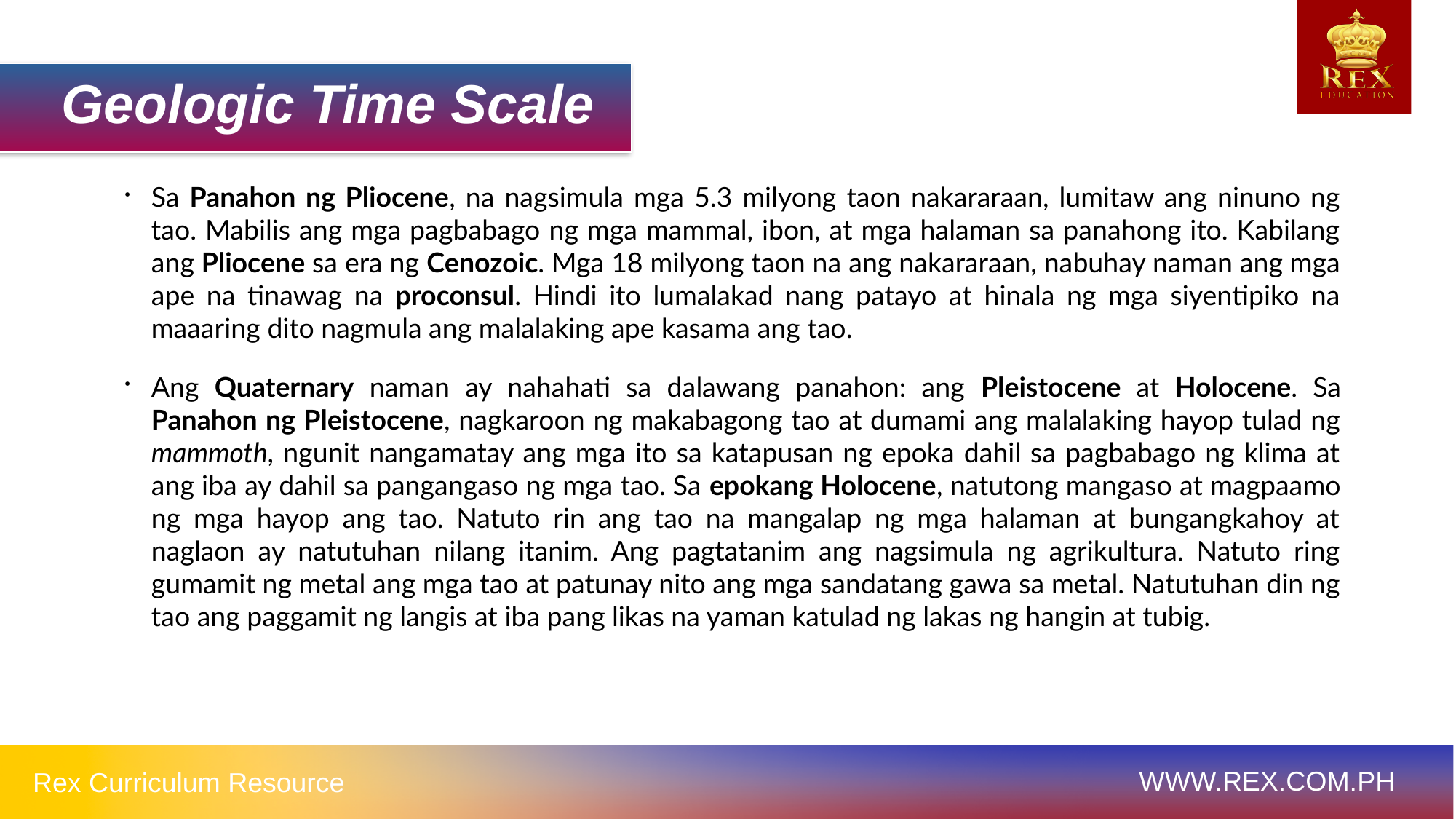

Geologic Time Scale
Sa Panahon ng Pliocene, na nagsimula mga 5.3 milyong taon nakararaan, lumitaw ang ninuno ng tao. Mabilis ang mga pagbabago ng mga mammal, ibon, at mga halaman sa panahong ito. Kabilang ang Pliocene sa era ng Cenozoic. Mga 18 milyong taon na ang nakararaan, nabuhay naman ang mga ape na tinawag na proconsul. Hindi ito lumalakad nang patayo at hinala ng mga siyentipiko na maaaring dito nagmula ang malalaking ape kasama ang tao.
Ang Quaternary naman ay nahahati sa dalawang panahon: ang Pleistocene at Holocene. Sa Panahon ng Pleistocene, nagkaroon ng makabagong tao at dumami ang malalaking hayop tulad ng mammoth, ngunit nangamatay ang mga ito sa katapusan ng epoka dahil sa pagbabago ng klima at ang iba ay dahil sa pangangaso ng mga tao. Sa epokang Holocene, natutong mangaso at magpaamo ng mga hayop ang tao. Natuto rin ang tao na mangalap ng mga halaman at bungangkahoy at naglaon ay natutuhan nilang itanim. Ang pagtatanim ang nagsimula ng agrikultura. Natuto ring gumamit ng metal ang mga tao at patunay nito ang mga sandatang gawa sa metal. Natutuhan din ng tao ang paggamit ng langis at iba pang likas na yaman katulad ng lakas ng hangin at tubig.